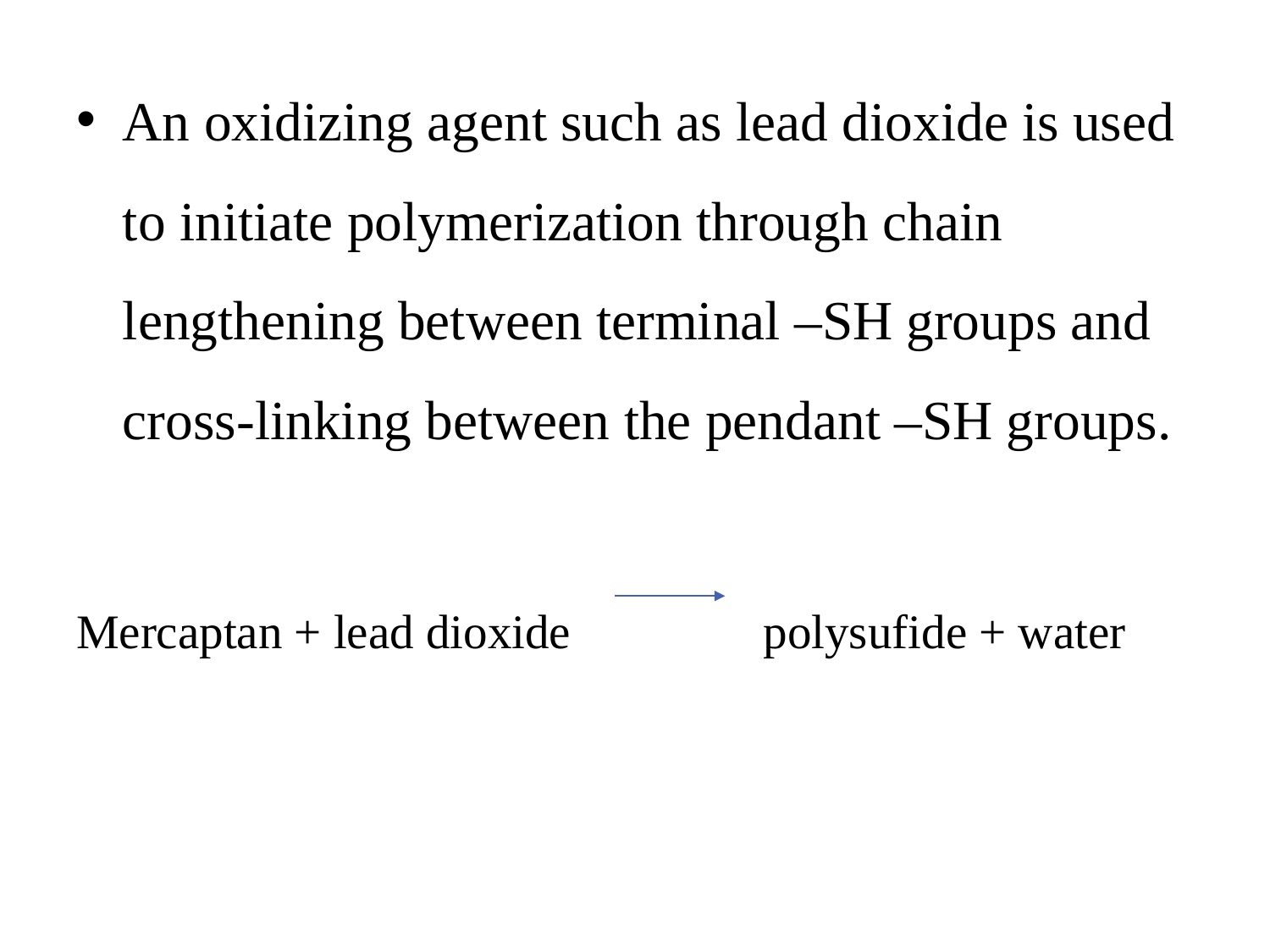

An oxidizing agent such as lead dioxide is used to initiate polymerization through chain lengthening between terminal –SH groups and cross-linking between the pendant –SH groups.

Mercaptan + lead dioxide                polysufide + water